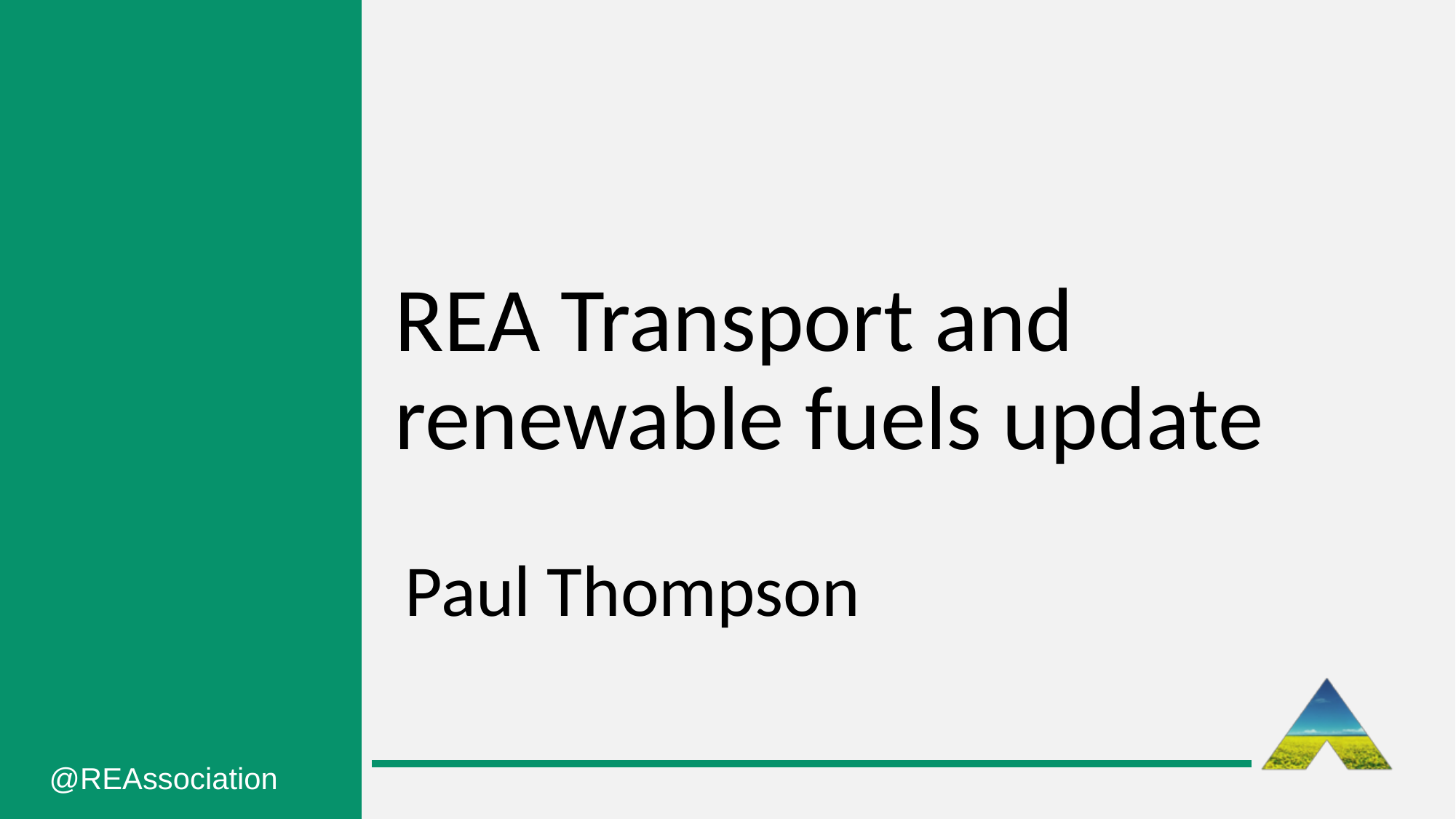

# REA Transport and renewable fuels update
Paul Thompson
@REAssociation